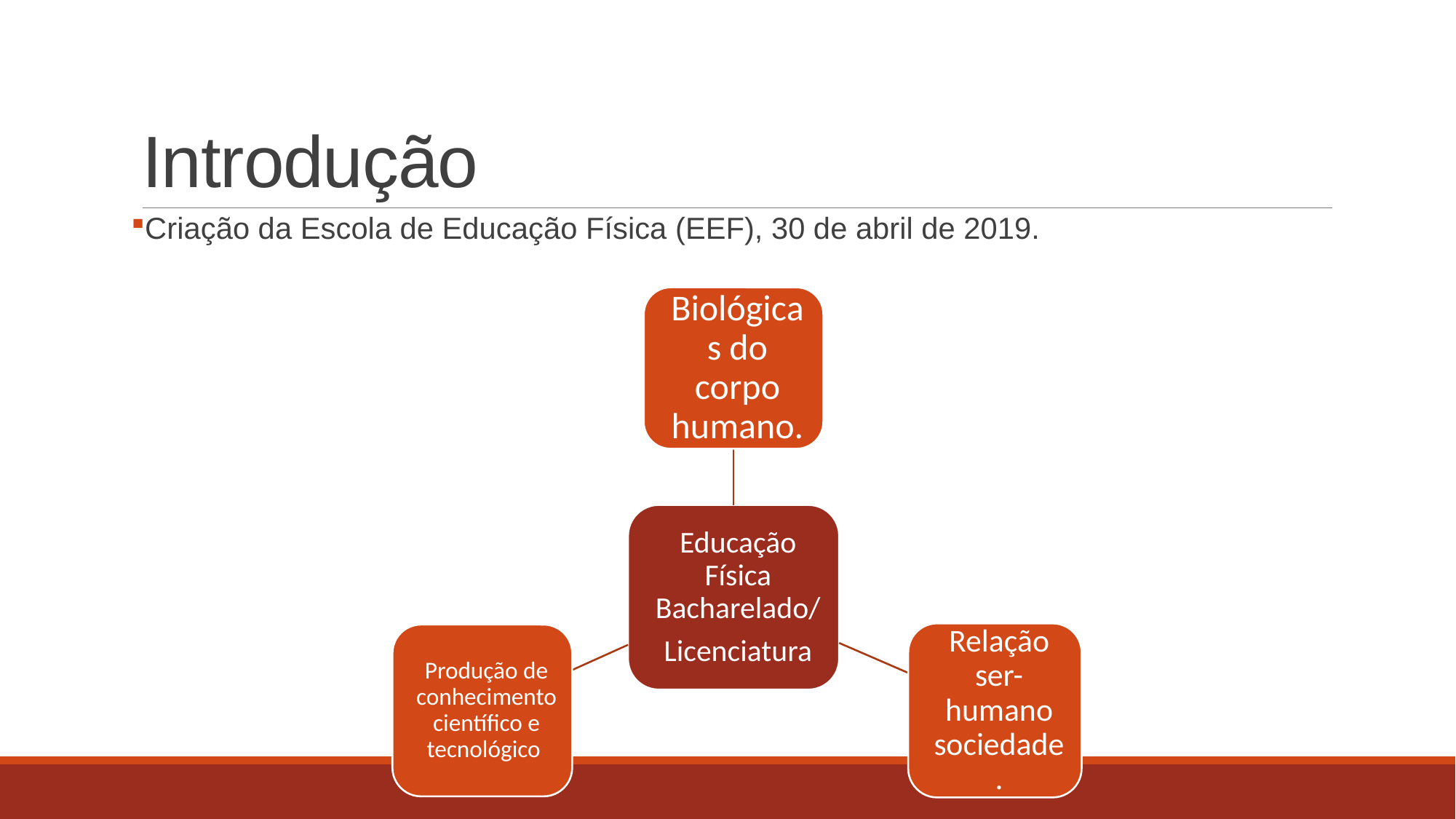

# Introdução
Criação da Escola de Educação Física (EEF), 30 de abril de 2019.

Educação Física Bacharelado/
Licenciatura
Biológicas do corpo humano.
Relação ser-humano sociedade.
Produção de conhecimento científico e tecnológico